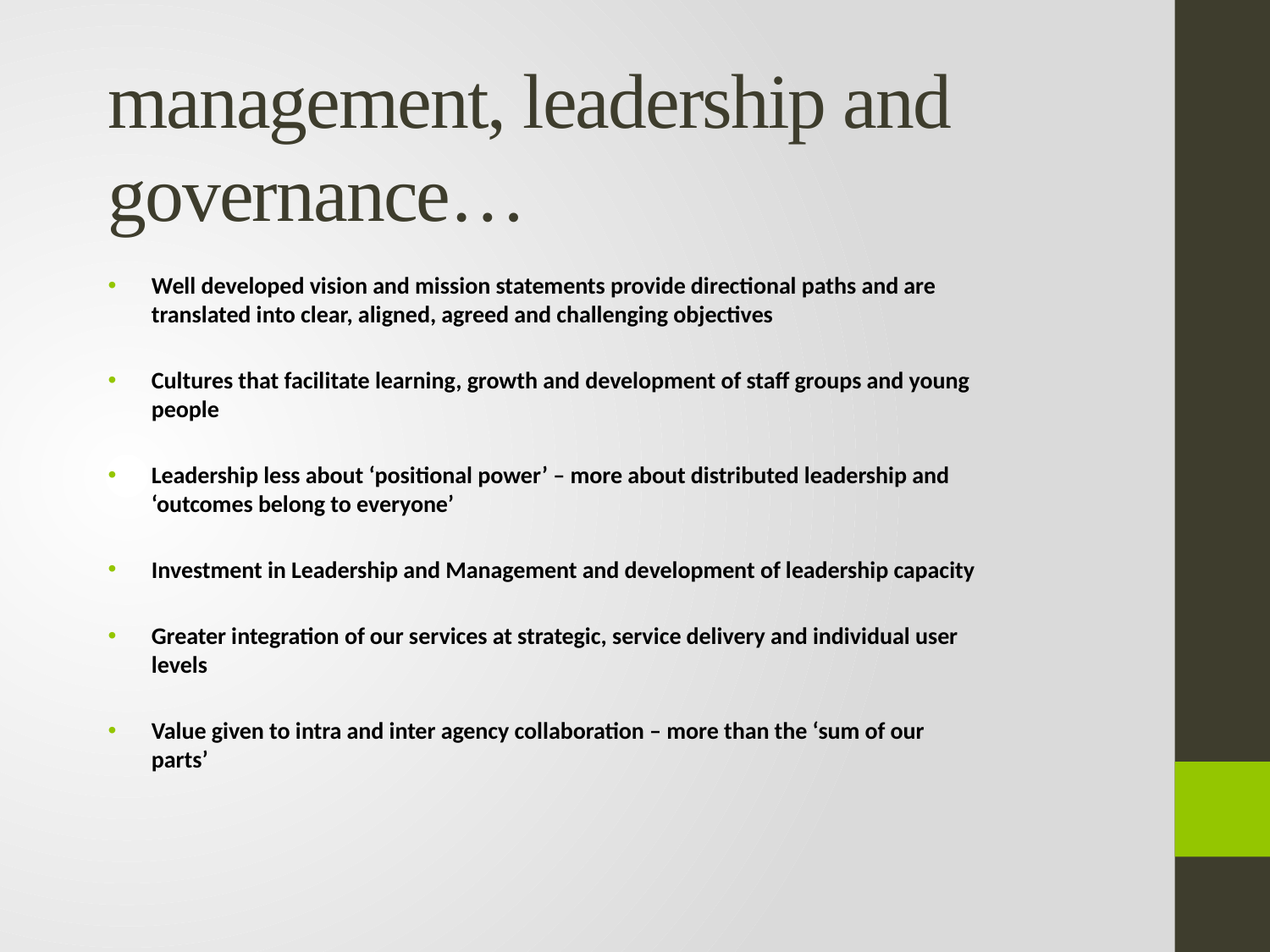

# management, leadership and governance…
Well developed vision and mission statements provide directional paths and are translated into clear, aligned, agreed and challenging objectives

Cultures that facilitate learning, growth and development of staff groups and young people

Leadership less about ‘positional power’ – more about distributed leadership and ‘outcomes belong to everyone’

Investment in Leadership and Management and development of leadership capacity

Greater integration of our services at strategic, service delivery and individual user levels

Value given to intra and inter agency collaboration – more than the ‘sum of our parts’